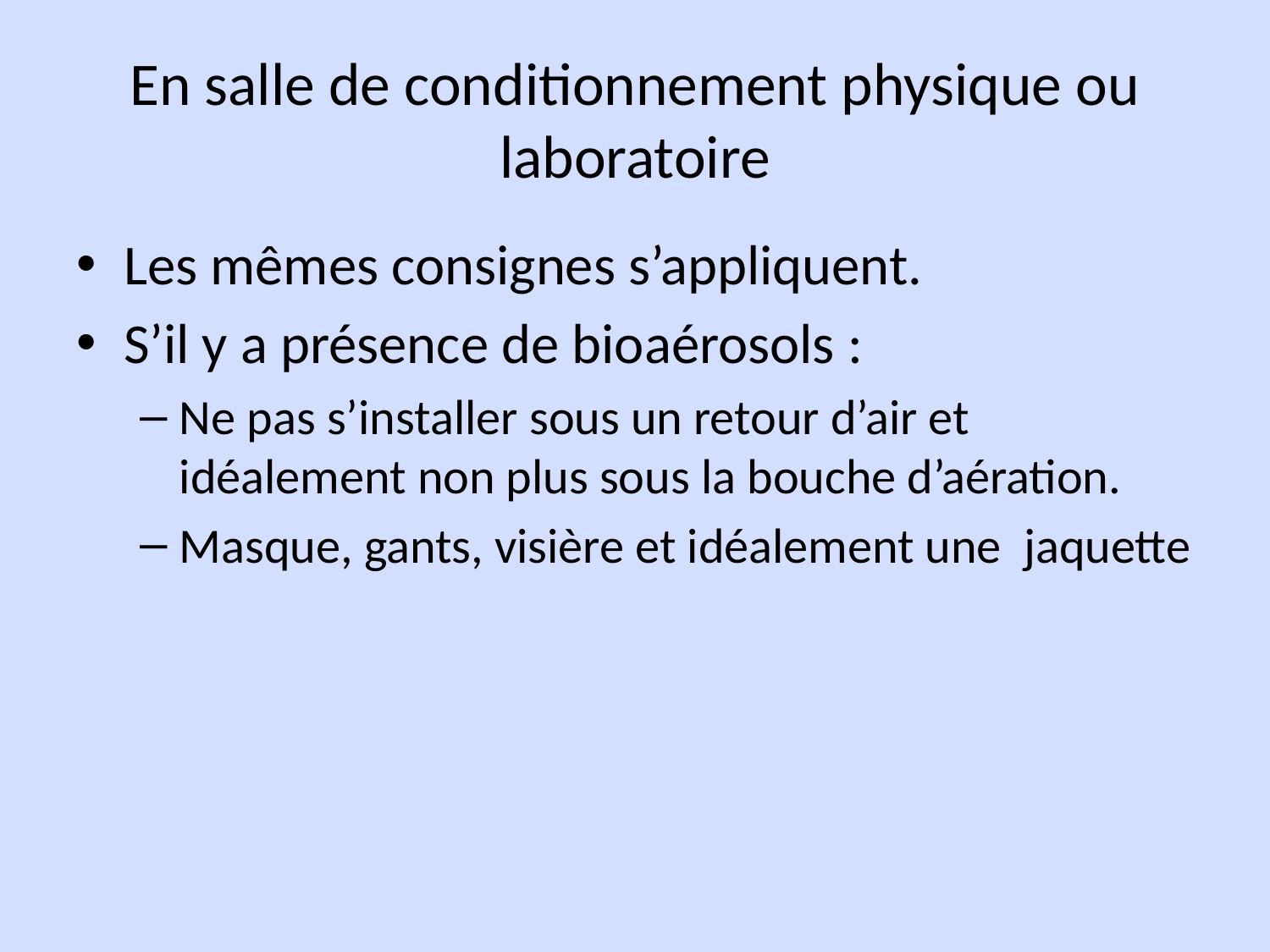

# En salle de conditionnement physique ou laboratoire
Les mêmes consignes s’appliquent.
S’il y a présence de bioaérosols :
Ne pas s’installer sous un retour d’air et idéalement non plus sous la bouche d’aération.
Masque, gants, visière et idéalement une  jaquette